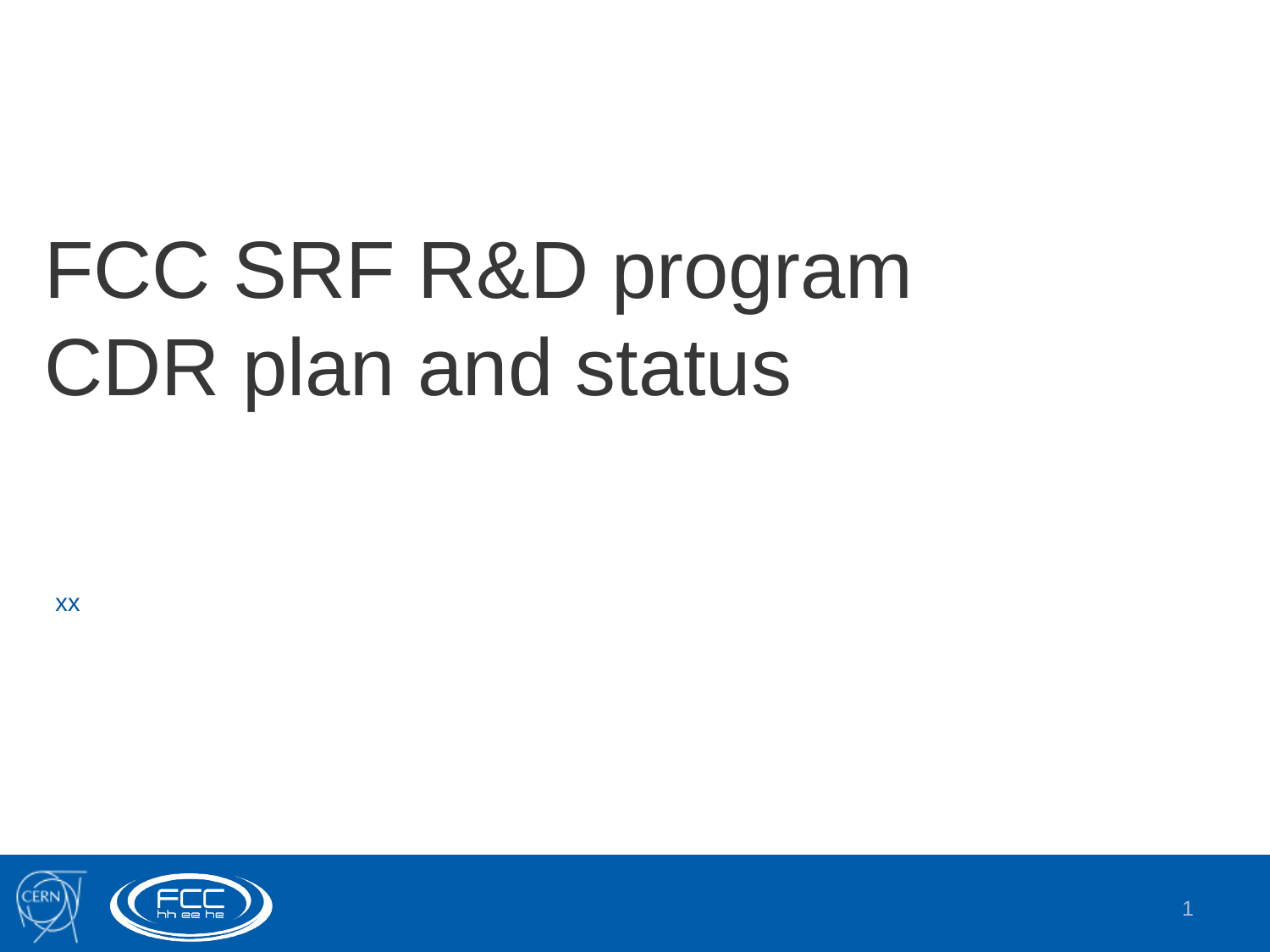

# FCC SRF R&D program CDR plan and status
xx
1